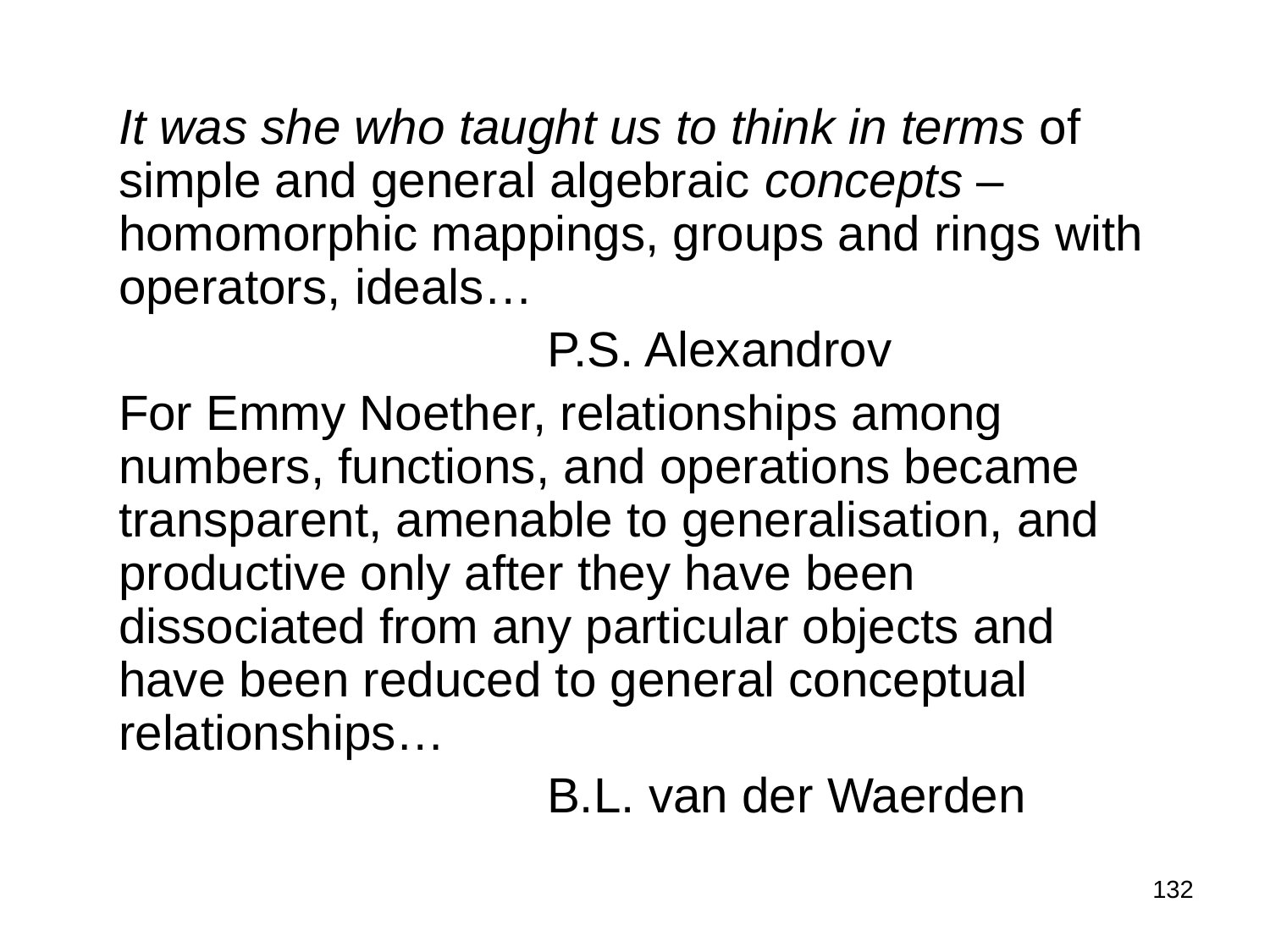

It was she who taught us to think in terms of simple and general algebraic concepts – homomorphic mappings, groups and rings with operators, ideals…
				P.S. Alexandrov
For Emmy Noether, relationships among numbers, functions, and operations became transparent, amenable to generalisation, and productive only after they have been dissociated from any particular objects and have been reduced to general conceptual relationships…
				B.L. van der Waerden

132